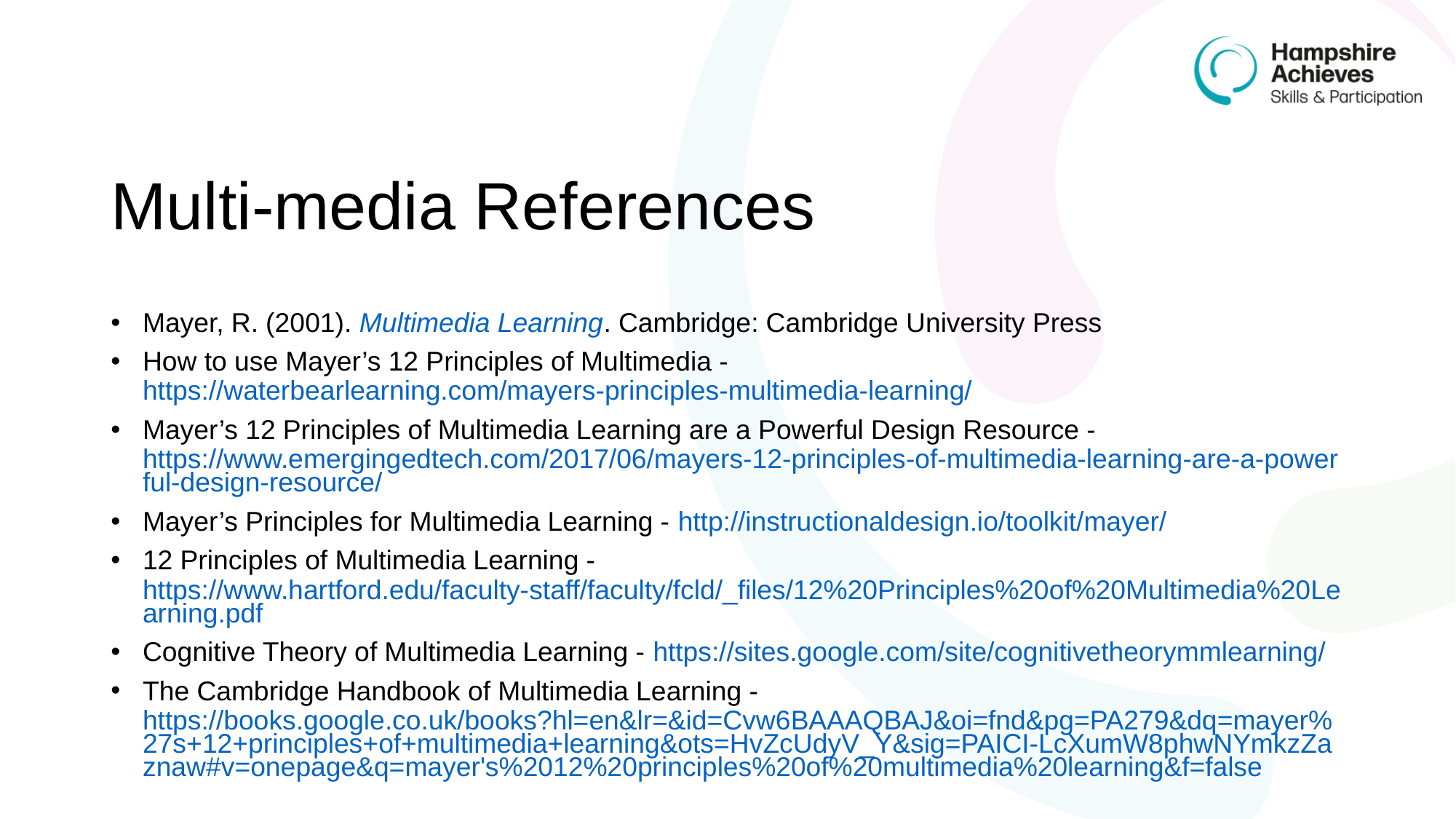

# Multi-media References
Mayer, R. (2001). Multimedia Learning. Cambridge: Cambridge University Press
How to use Mayer’s 12 Principles of Multimedia - https://waterbearlearning.com/mayers-principles-multimedia-learning/
Mayer’s 12 Principles of Multimedia Learning are a Powerful Design Resource - https://www.emergingedtech.com/2017/06/mayers-12-principles-of-multimedia-learning-are-a-powerful-design-resource/
Mayer’s Principles for Multimedia Learning - http://instructionaldesign.io/toolkit/mayer/
12 Principles of Multimedia Learning - https://www.hartford.edu/faculty-staff/faculty/fcld/_files/12%20Principles%20of%20Multimedia%20Learning.pdf
Cognitive Theory of Multimedia Learning - https://sites.google.com/site/cognitivetheorymmlearning/
The Cambridge Handbook of Multimedia Learning - https://books.google.co.uk/books?hl=en&lr=&id=Cvw6BAAAQBAJ&oi=fnd&pg=PA279&dq=mayer%27s+12+principles+of+multimedia+learning&ots=HvZcUdyV_Y&sig=PAICI-LcXumW8phwNYmkzZaznaw#v=onepage&q=mayer's%2012%20principles%20of%20multimedia%20learning&f=false